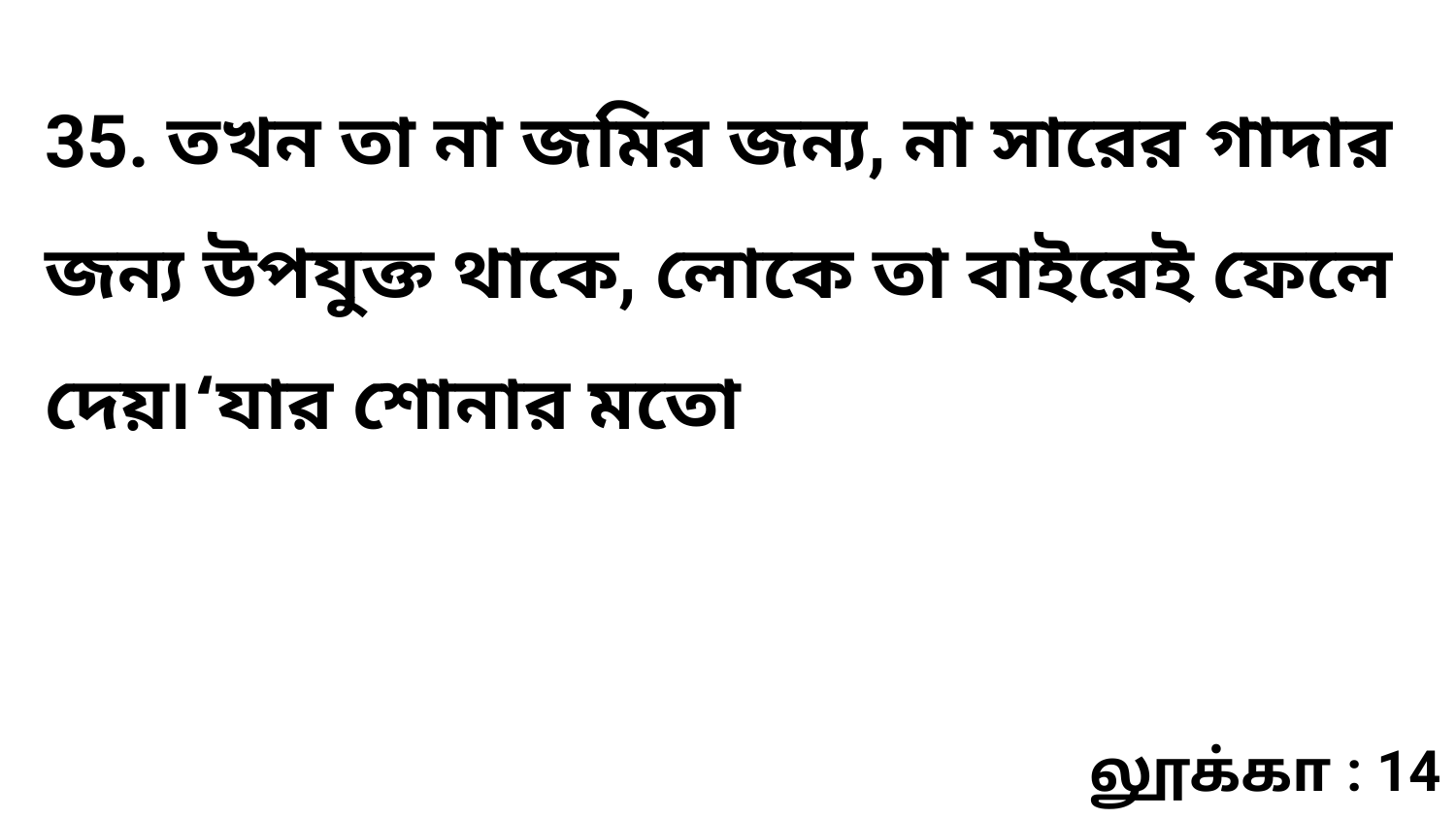

35. তখন তা না জমির জন্য, না সারের গাদার জন্য উপযুক্ত থাকে, লোকে তা বাইরেই ফেলে দেয়৷‘যার শোনার মতো
லூக்கா : 14